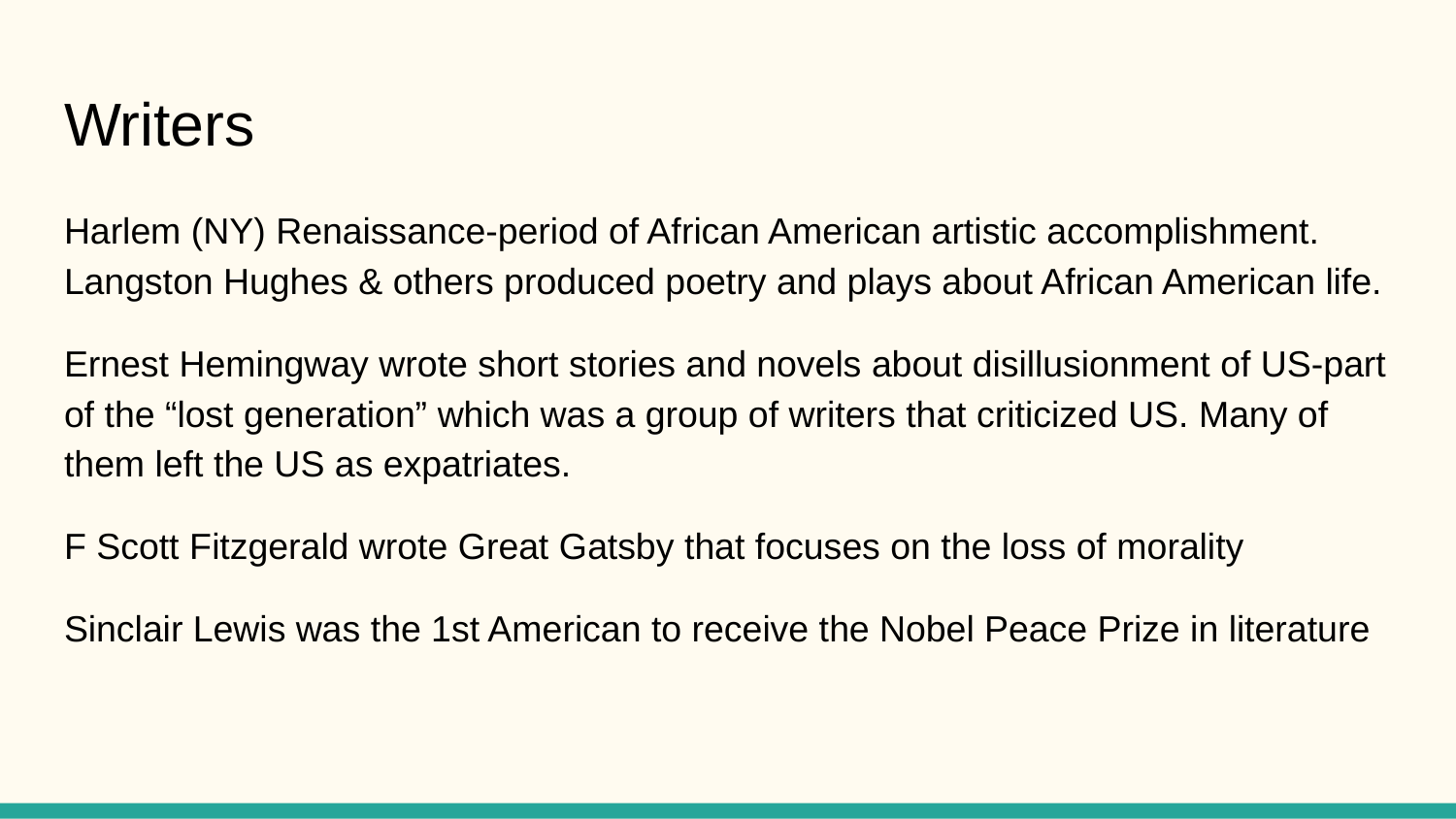

# Writers
Harlem (NY) Renaissance-period of African American artistic accomplishment. Langston Hughes & others produced poetry and plays about African American life.
Ernest Hemingway wrote short stories and novels about disillusionment of US-part of the “lost generation” which was a group of writers that criticized US. Many of them left the US as expatriates.
F Scott Fitzgerald wrote Great Gatsby that focuses on the loss of morality
Sinclair Lewis was the 1st American to receive the Nobel Peace Prize in literature